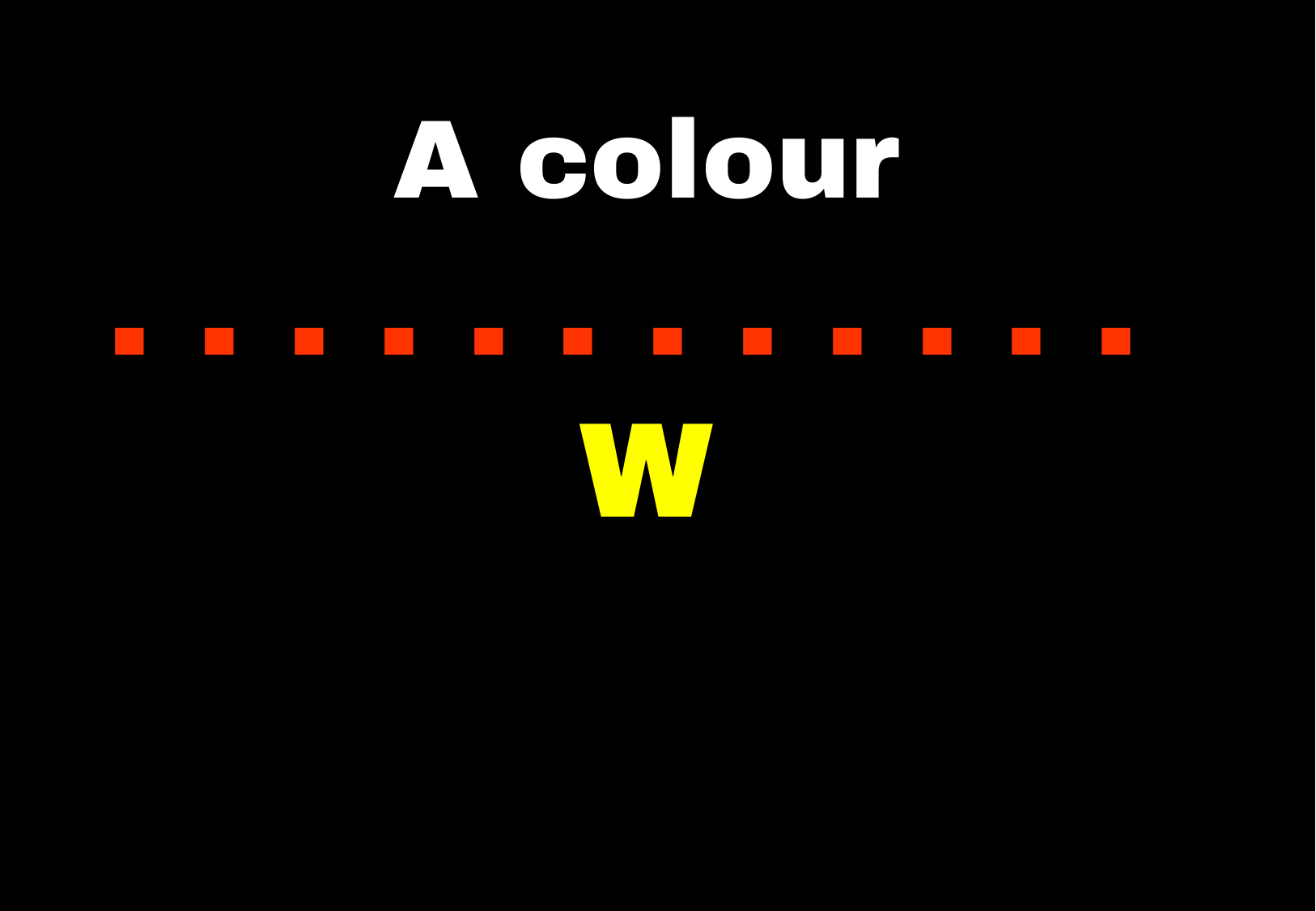

A colour
. . . . . . . . . . . .
W